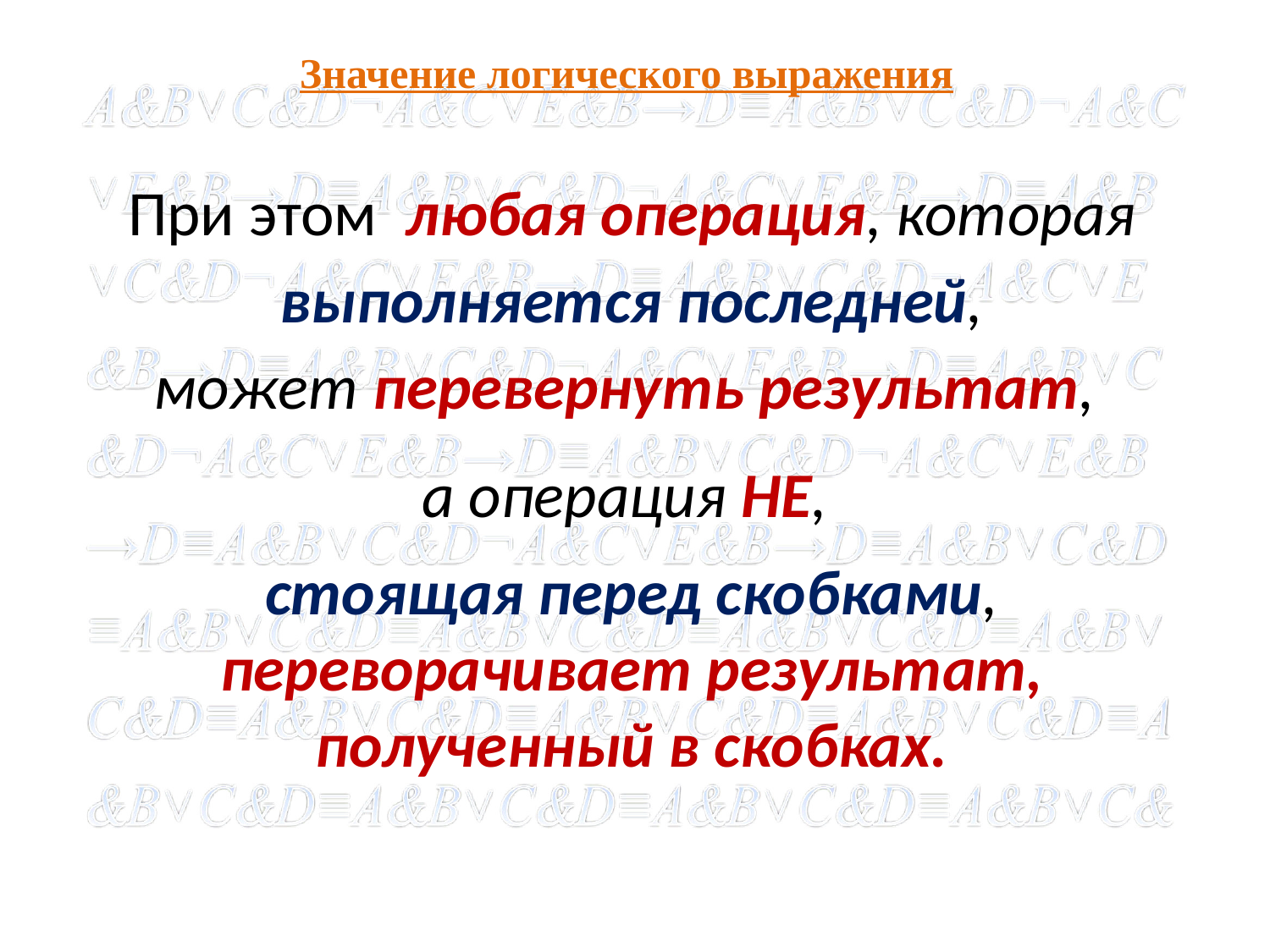

# Значение логического выражения
При этом  любая операция, которая
 выполняется последней,
может перевернуть результат,
а операция НЕ,
стоящая перед скобками, переворачивает результат, полученный в скобках.